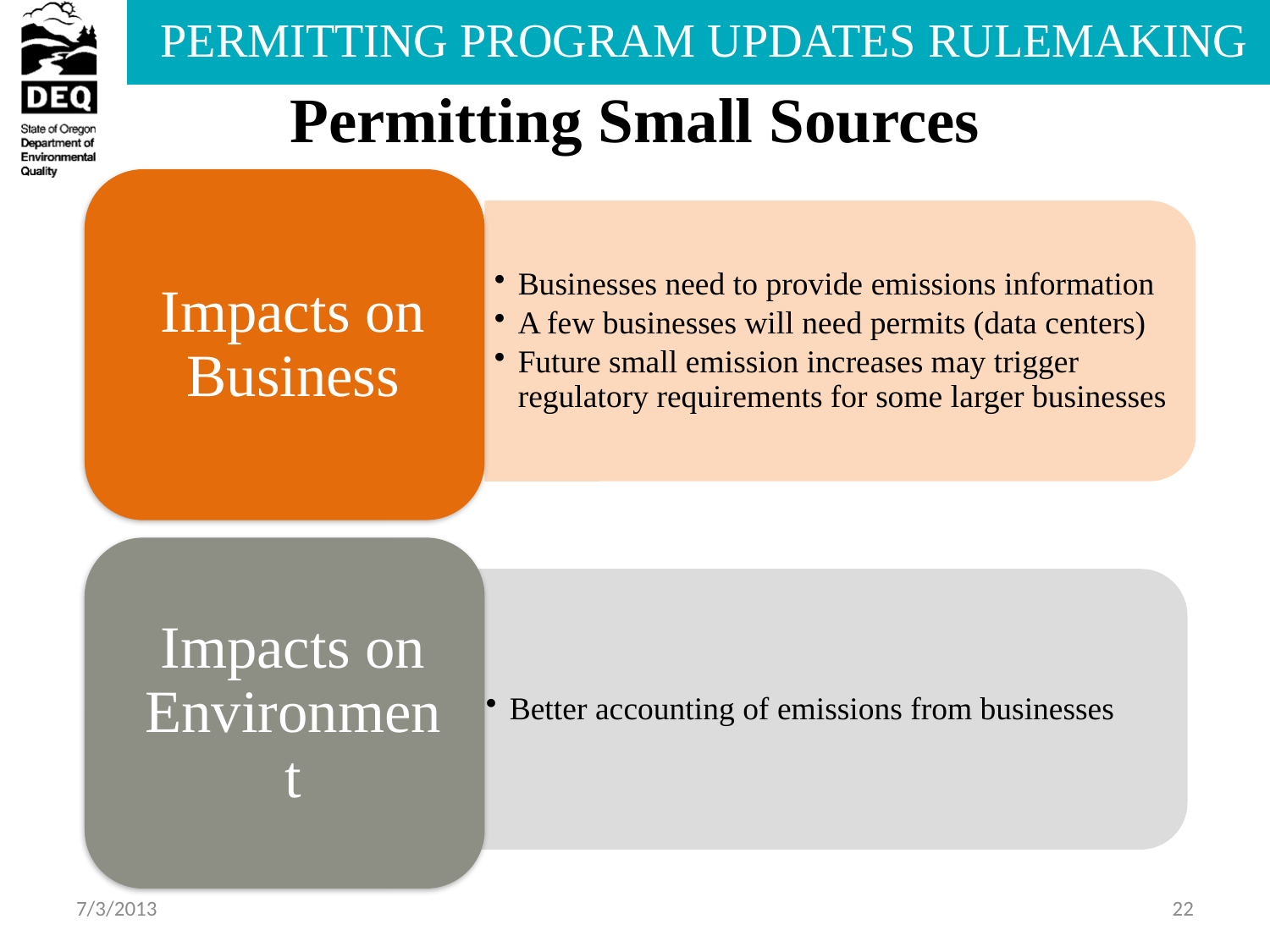

# Permitting Small Sources
Businesses need to provide emissions information
A few businesses will need permits (data centers)
Future small emission increases may trigger regulatory requirements for some larger businesses
Impacts on Business
Better accounting of emissions from businesses
Impacts on Environment
7/3/2013
22